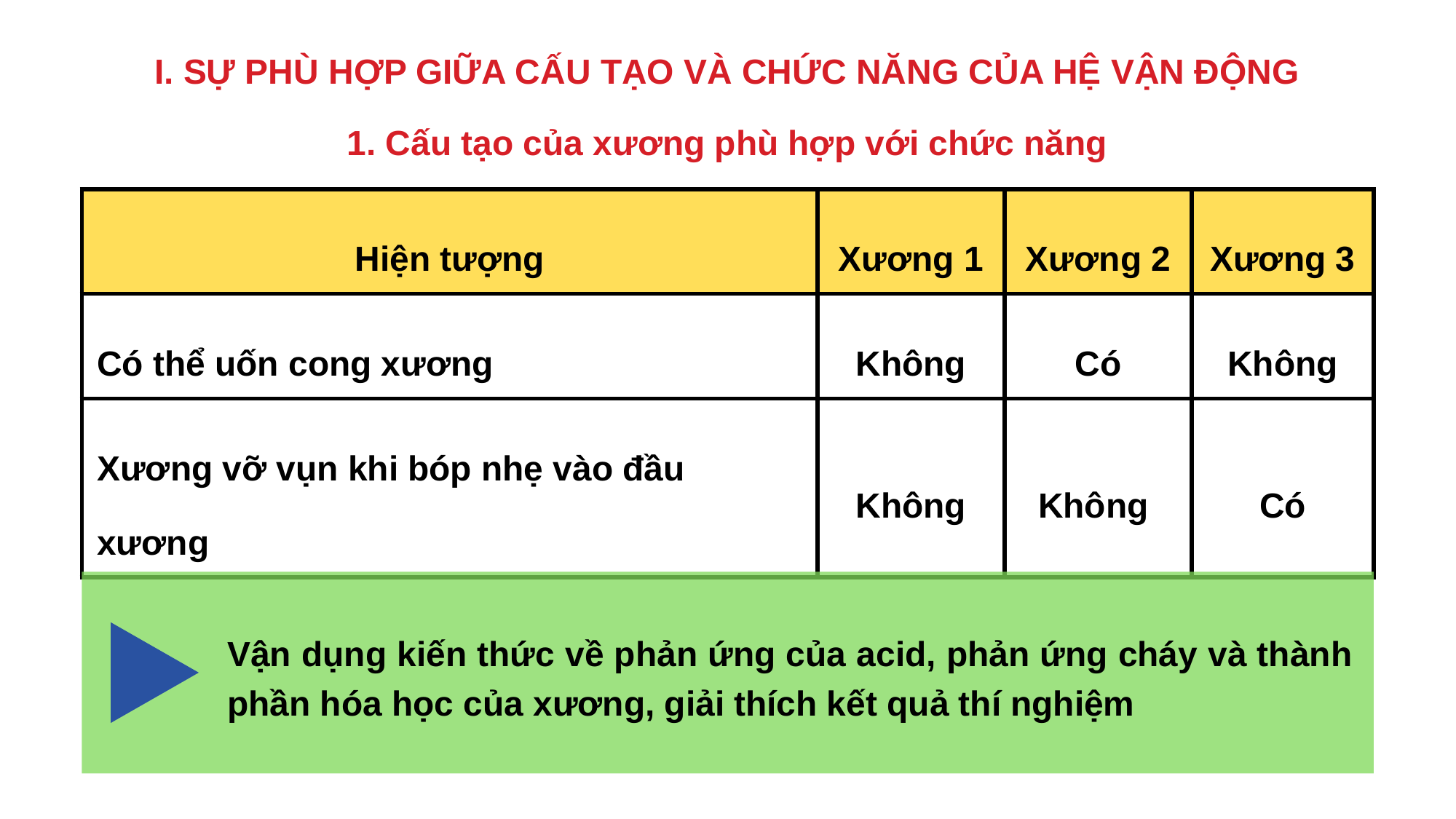

I. SỰ PHÙ HỢP GIỮA CẤU TẠO VÀ CHỨC NĂNG CỦA HỆ VẬN ĐỘNG
1. Cấu tạo của xương phù hợp với chức năng
| Hiện tượng | Xương 1 | Xương 2 | Xương 3 |
| --- | --- | --- | --- |
| Có thể uốn cong xương | Không | Có | Không |
| Xương vỡ vụn khi bóp nhẹ vào đầu xương | Không | Không | Có |

Vận dụng kiến thức về phản ứng của acid, phản ứng cháy và thành phần hóa học của xương, giải thích kết quả thí nghiệm